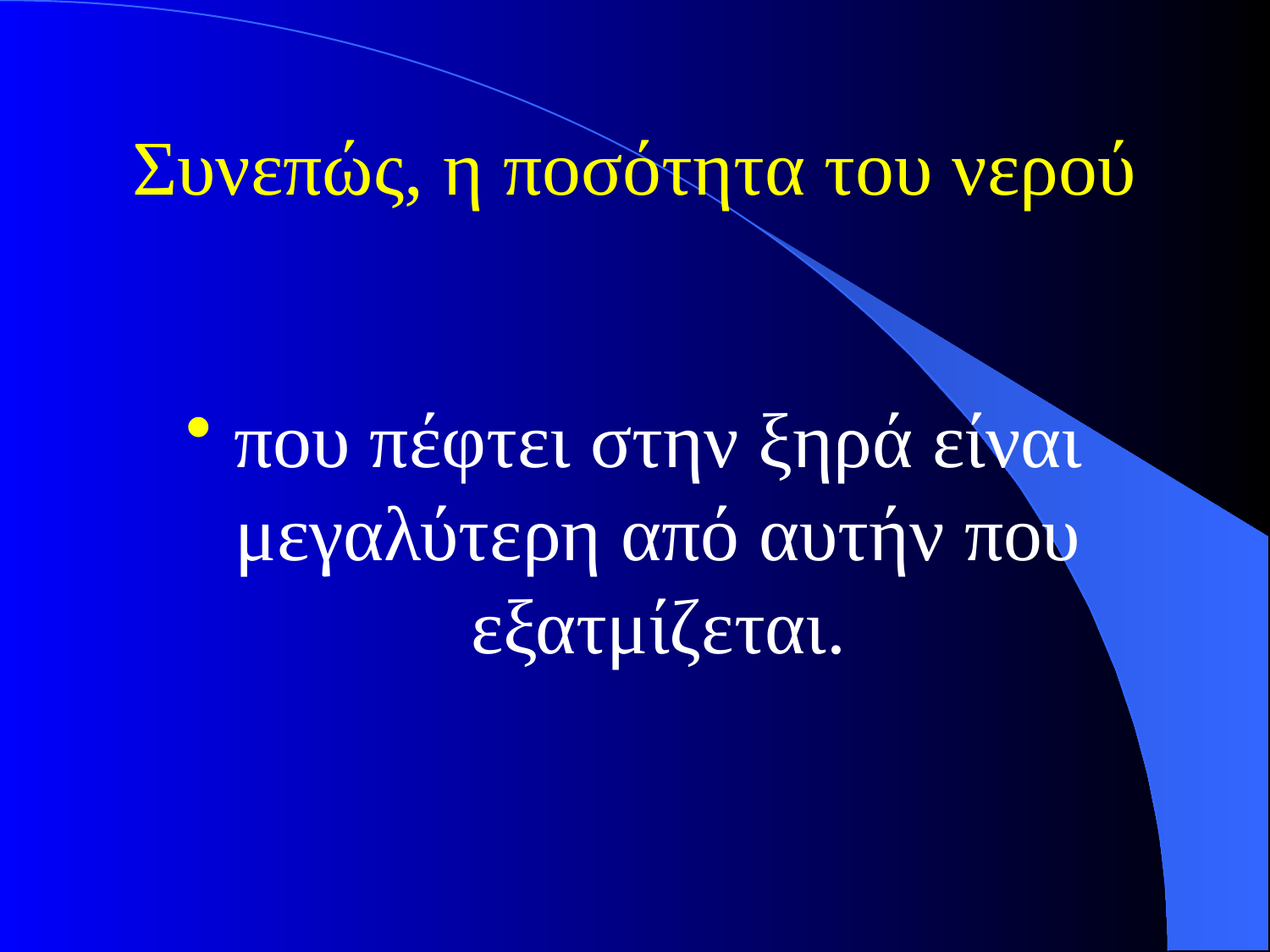

# Συνεπώς, η ποσότητα του νερού

που πέφτει στην ξηρά είναι μεγαλύτερη από αυτήν που εξατμίζεται.